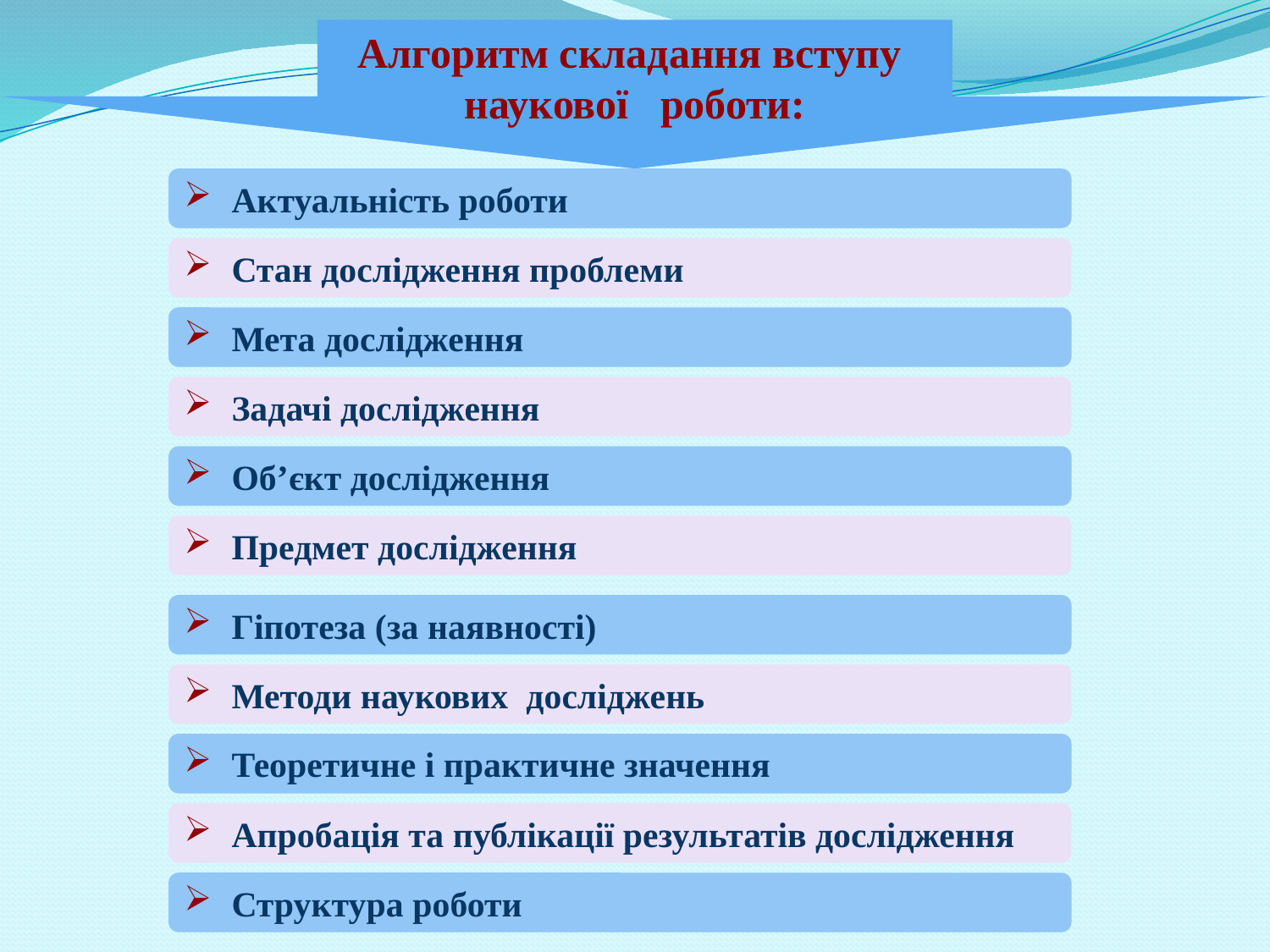

Алгоритм складання вступу  наукової   роботи:
Актуальність роботи
Стан дослідження проблеми
Мета дослідження
Задачі дослідження
Об’єкт дослідження
Предмет дослідження
Гіпотеза (за наявності)
Методи наукових  досліджень
Теоретичне і практичне значення
Апробація та публікації результатів дослідження
Структура роботи